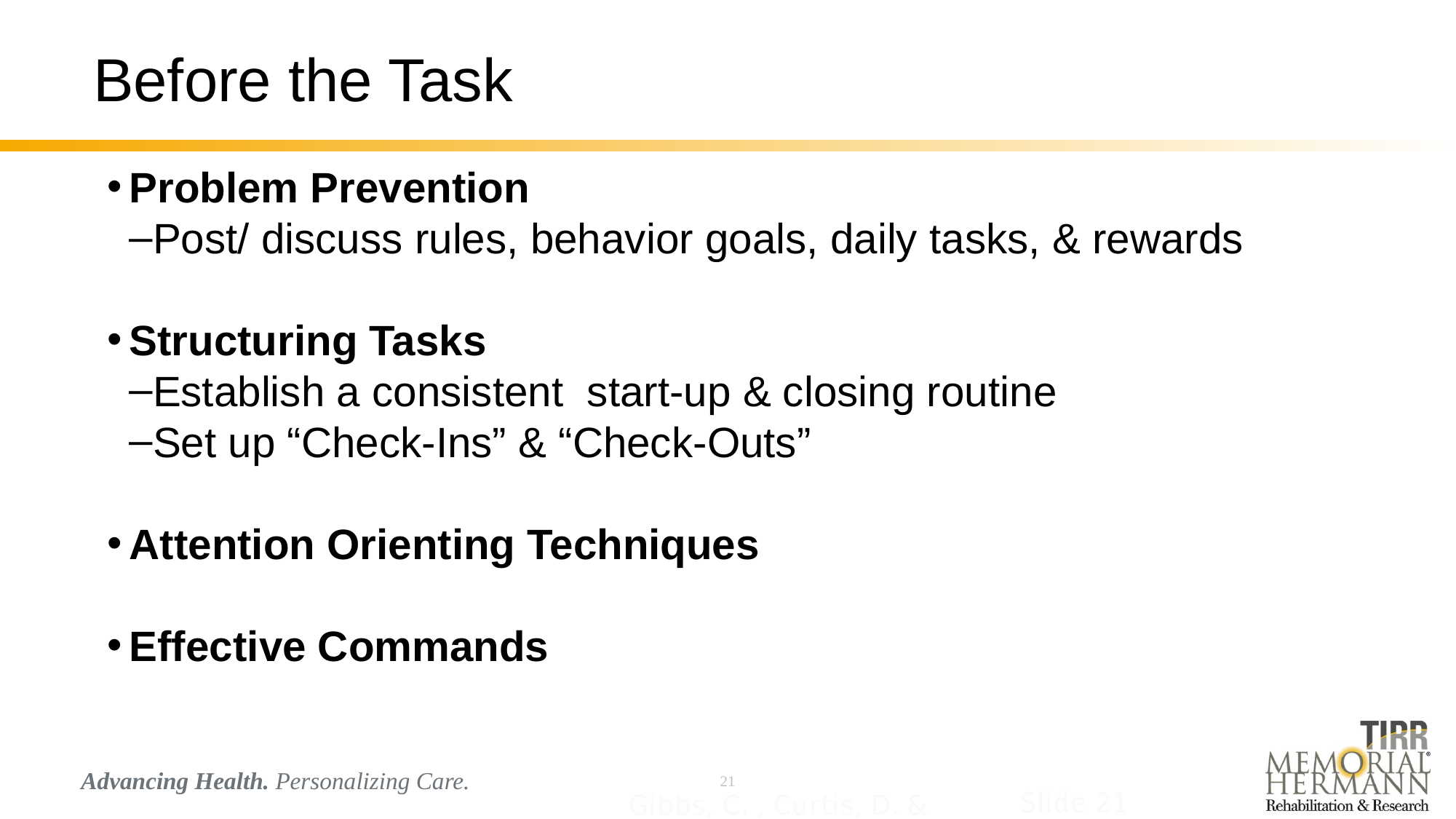

# Before the Task
Problem Prevention
Post/ discuss rules, behavior goals, daily tasks, & rewards

Structuring Tasks
Establish a consistent  start-up & closing routine
Set up “Check-Ins” & “Check-Outs”

Attention Orienting Techniques

Effective Commands
Slide 21
Gibbs, C. , Curtis, D. & Duran, P.